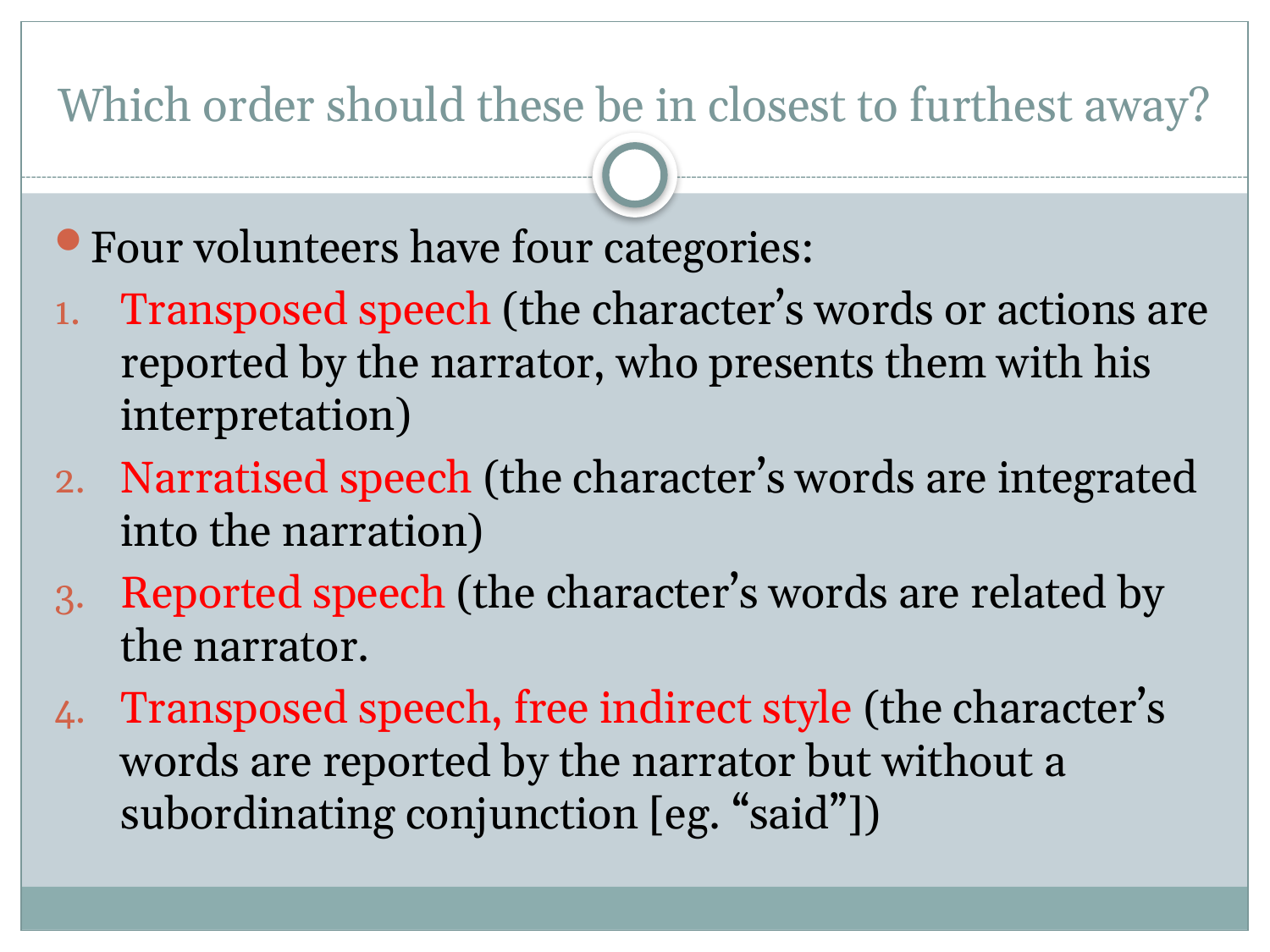

# Which order should these be in closest to furthest away?
Four volunteers have four categories:
Transposed speech (the character’s words or actions are reported by the narrator, who presents them with his interpretation)
Narratised speech (the character’s words are integrated into the narration)
Reported speech (the character’s words are related by the narrator.
Transposed speech, free indirect style (the character’s words are reported by the narrator but without a subordinating conjunction [eg. “said”])